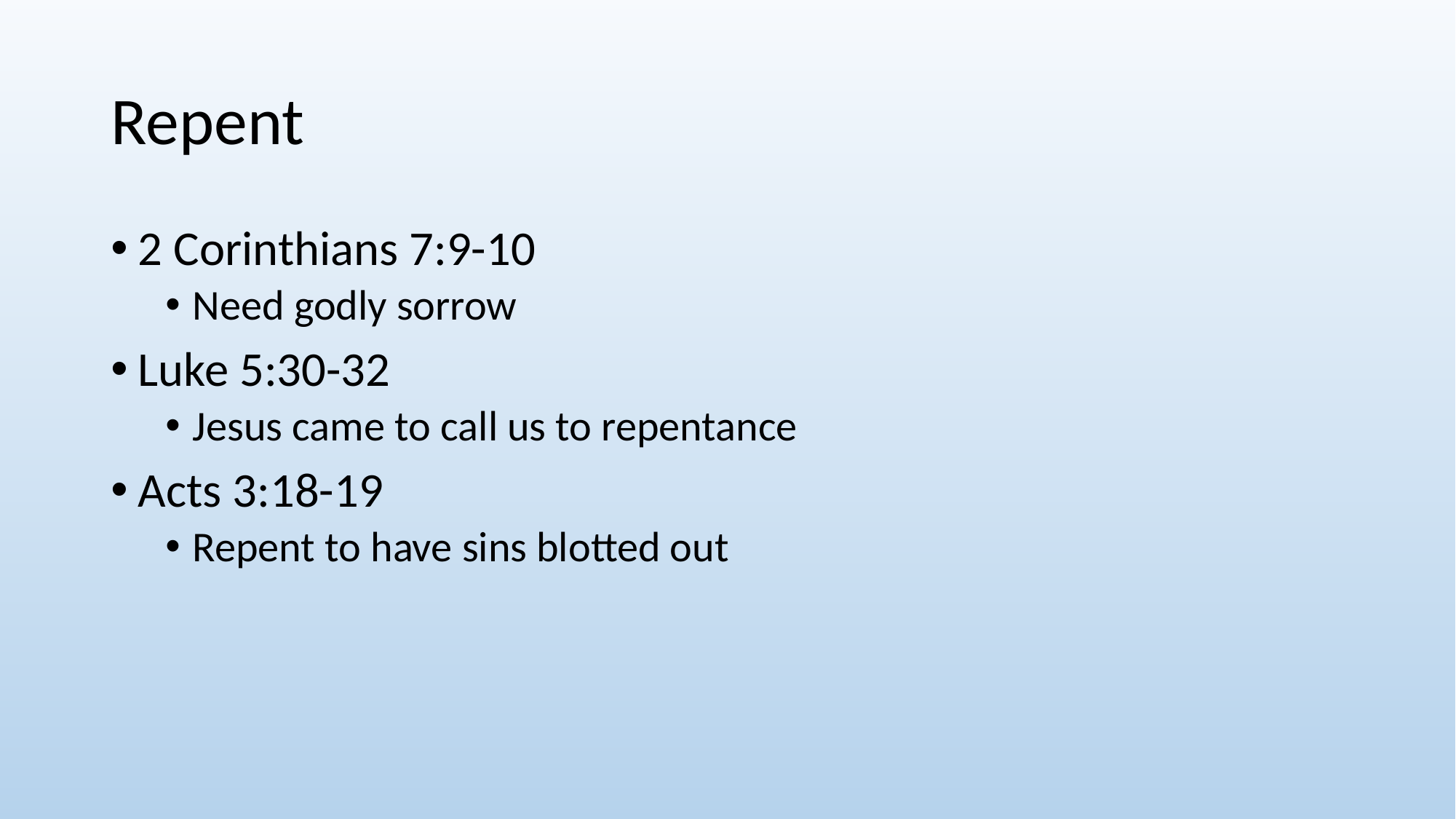

# Repent
2 Corinthians 7:9-10
Need godly sorrow
Luke 5:30-32
Jesus came to call us to repentance
Acts 3:18-19
Repent to have sins blotted out